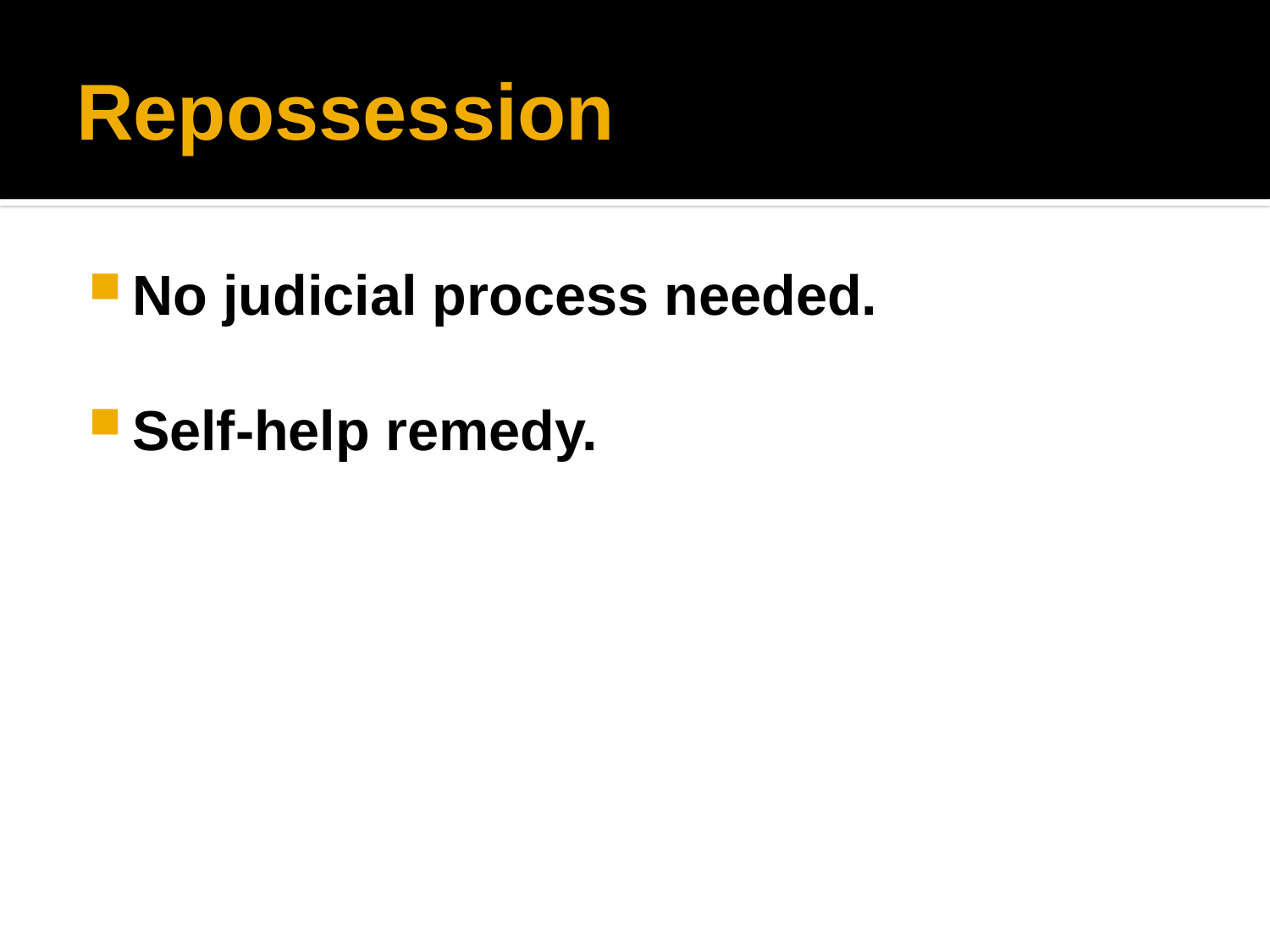

# Repossession
No judicial process needed.

Self-help remedy.